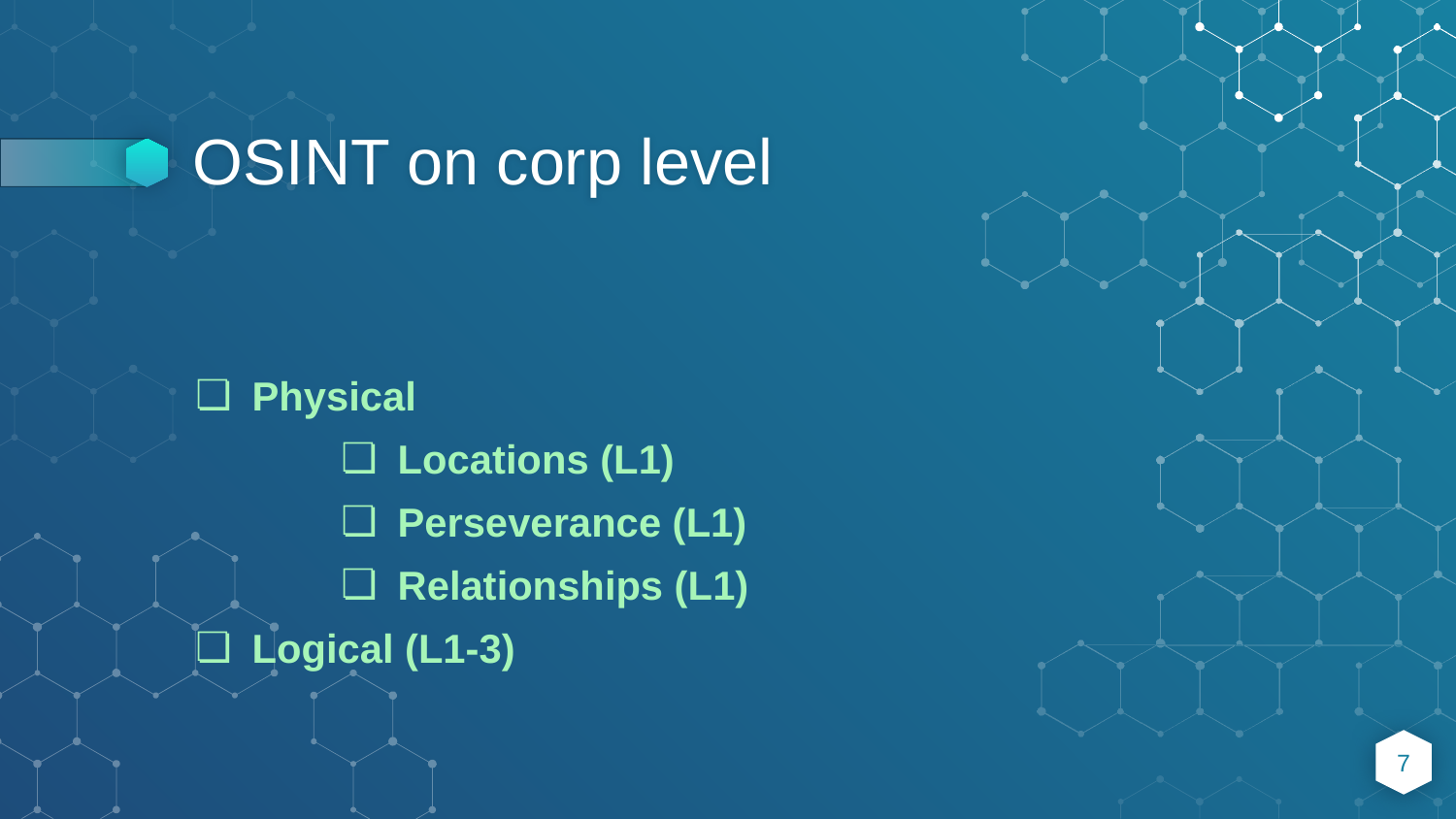

# OSINT on corp level
Physical
Locations (L1)
Perseverance (L1)
Relationships (L1)
Logical (L1-3)
7